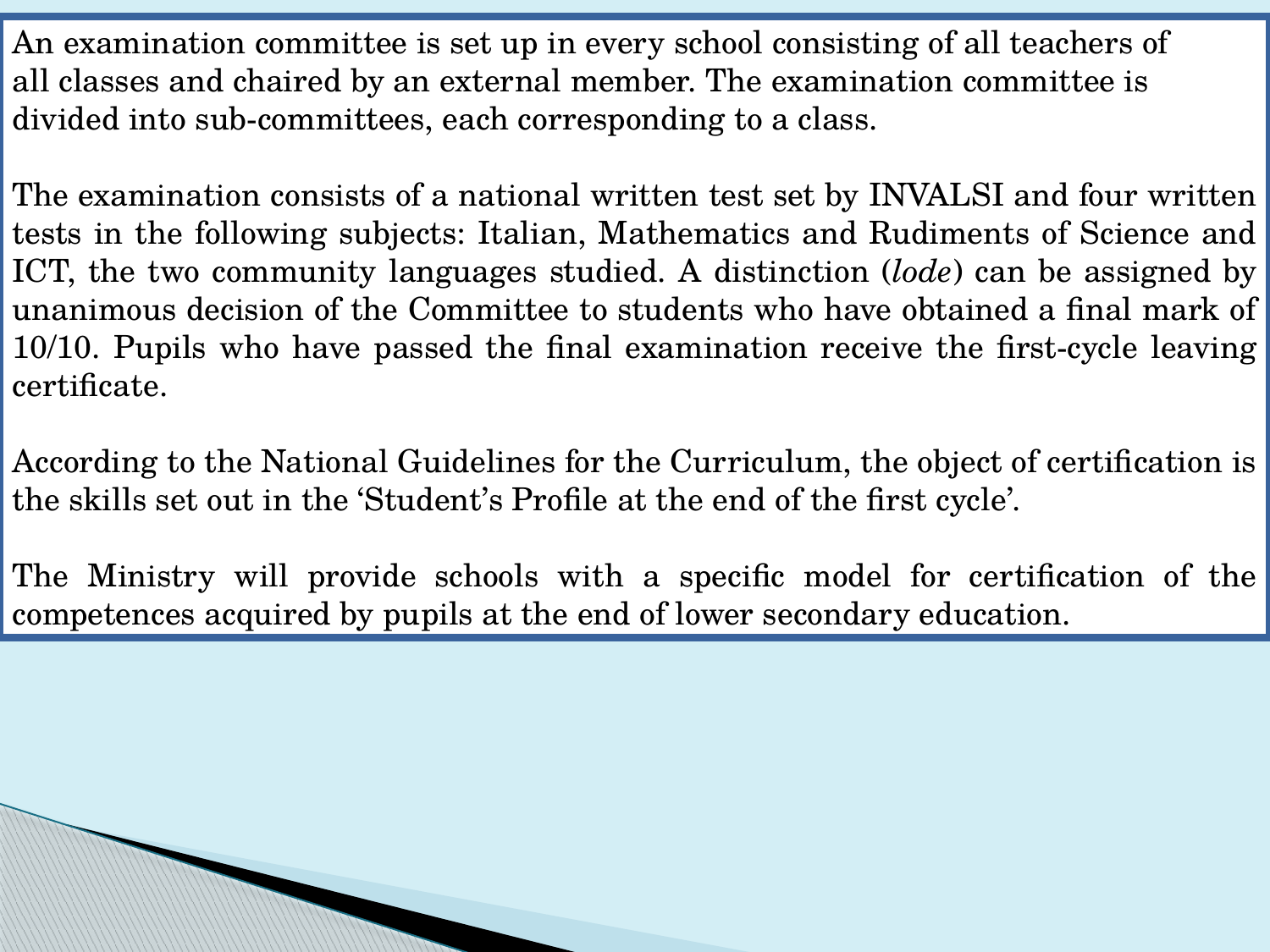

An examination committee is set up in every school consisting of all teachers of
all classes and chaired by an external member. The examination committee is
divided into sub-committees, each corresponding to a class.

The examination consists of a national written test set by INVALSI and four written tests in the following subjects: Italian, Mathematics and Rudiments of Science and ICT, the two community languages studied. A distinction (lode) can be assigned by unanimous decision of the Committee to students who have obtained a final mark of 10/10. Pupils who have passed the final examination receive the first-cycle leaving certificate.

According to the National Guidelines for the Curriculum, the object of certification is the skills set out in the ‘Student’s Profile at the end of the first cycle’.

The Ministry will provide schools with a specific model for certification of the competences acquired by pupils at the end of lower secondary education.